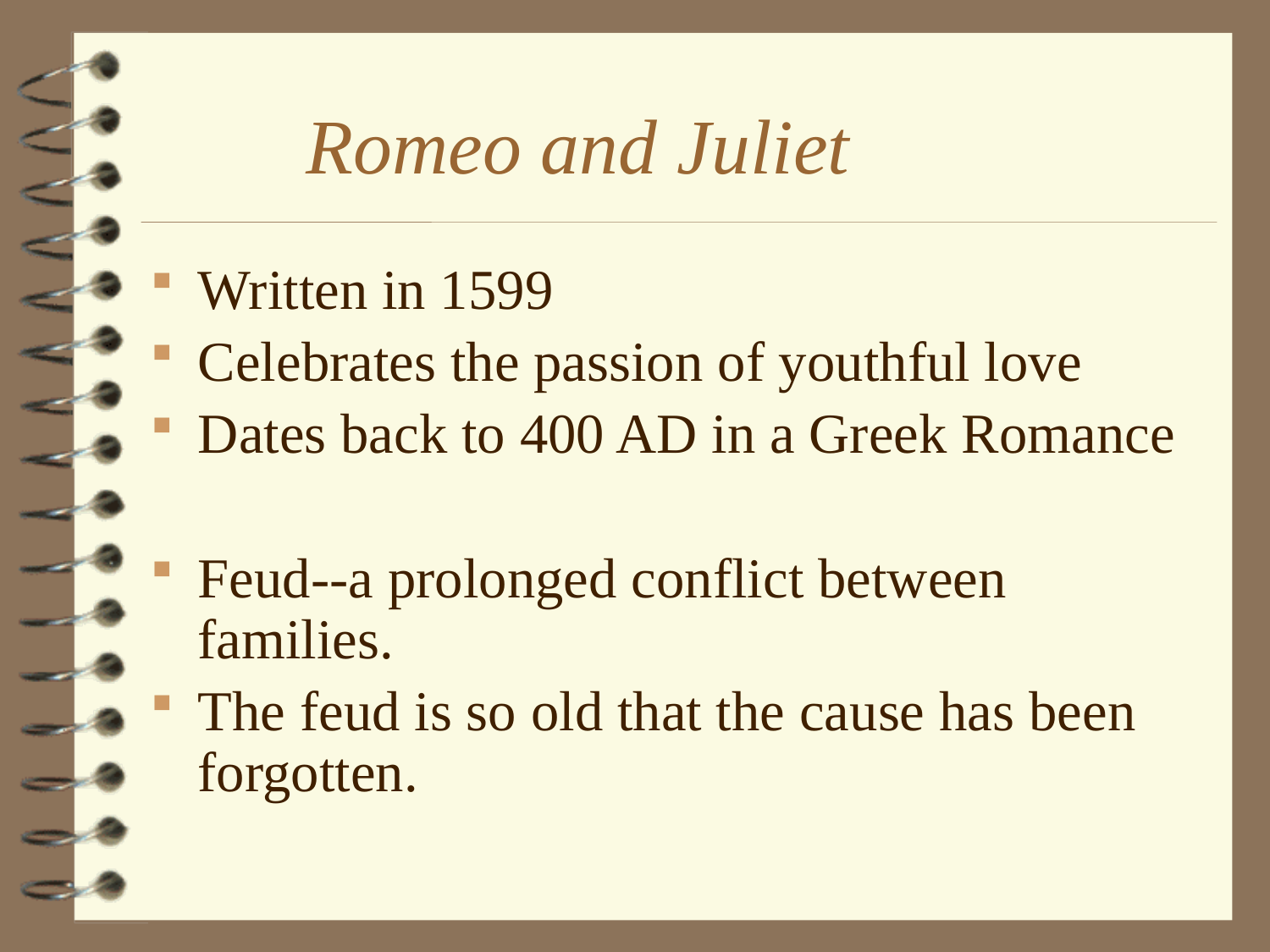

# Romeo and Juliet
Written in 1599
Celebrates the passion of youthful love
Dates back to 400 AD in a Greek Romance

Feud--a prolonged conflict between families.
The feud is so old that the cause has been forgotten.